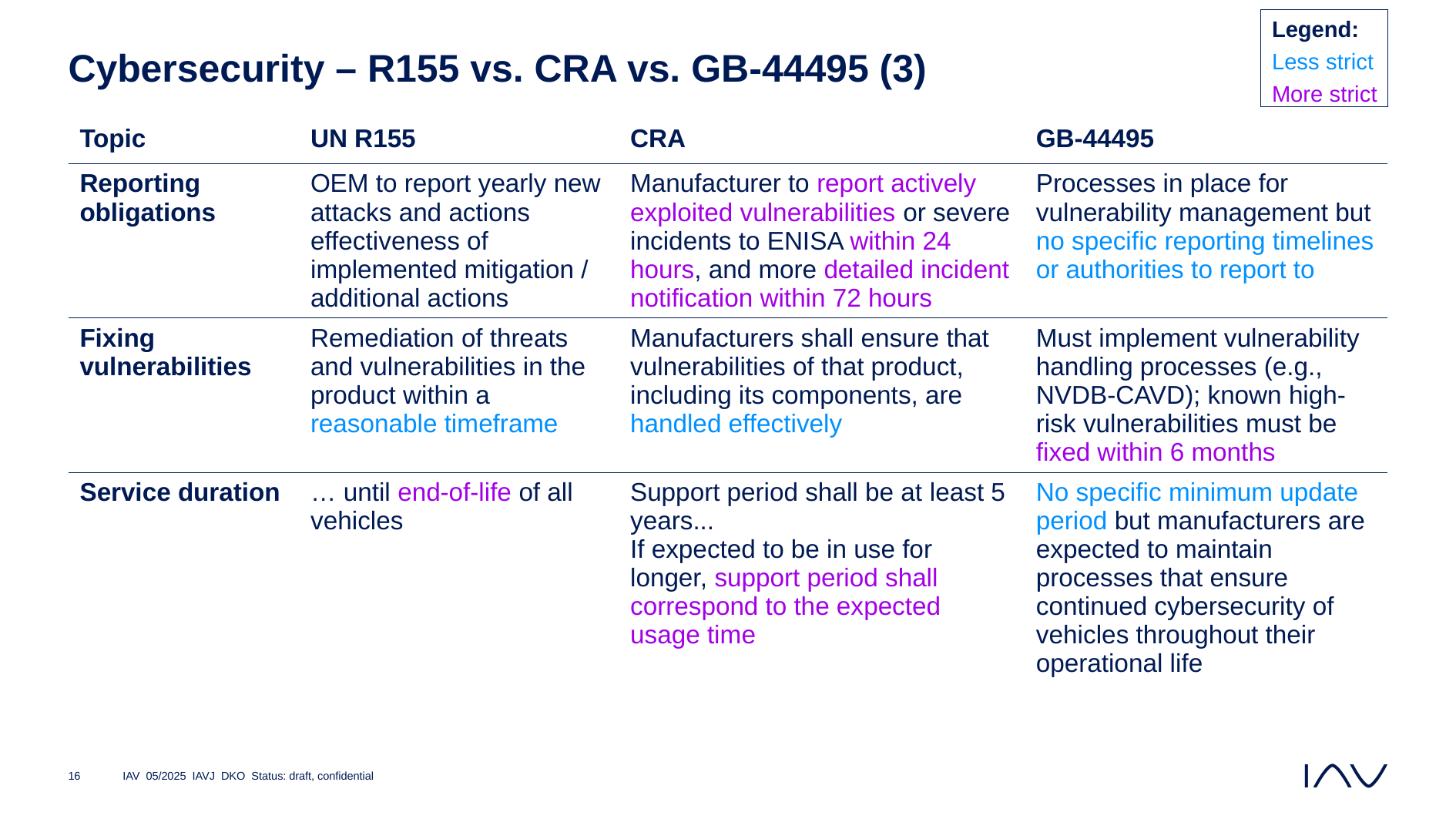

Legend:
Less strict
More strict
# Cybersecurity – R155 vs. CRA vs. GB-44495 (3)
| Topic | UN R155 | CRA | GB-44495 |
| --- | --- | --- | --- |
| Reporting obligations | OEM to report yearly new attacks and actions effectiveness of implemented mitigation / additional actions | Manufacturer to report actively exploited vulnerabilities or severe incidents to ENISA within 24 hours, and more detailed incident notification within 72 hours | Processes in place for vulnerability management but no specific reporting timelines or authorities to report to |
| Fixing vulnerabilities | Remediation of threats and vulnerabilities in the product within a reasonable timeframe | Manufacturers shall ensure that vulnerabilities of that product, including its components, are handled effectively | Must implement vulnerability handling processes (e.g., NVDB-CAVD); known high-risk vulnerabilities must be fixed within 6 months |
| Service duration | … until end-of-life of all vehicles | Support period shall be at least 5 years... If expected to be in use for longer, support period shall correspond to the expected usage time | No specific minimum update period but manufacturers are expected to maintain processes that ensure continued cybersecurity of vehicles throughout their operational life |

IAV  05/2025  IAVJ  DKO  Status: draft, confidential
16